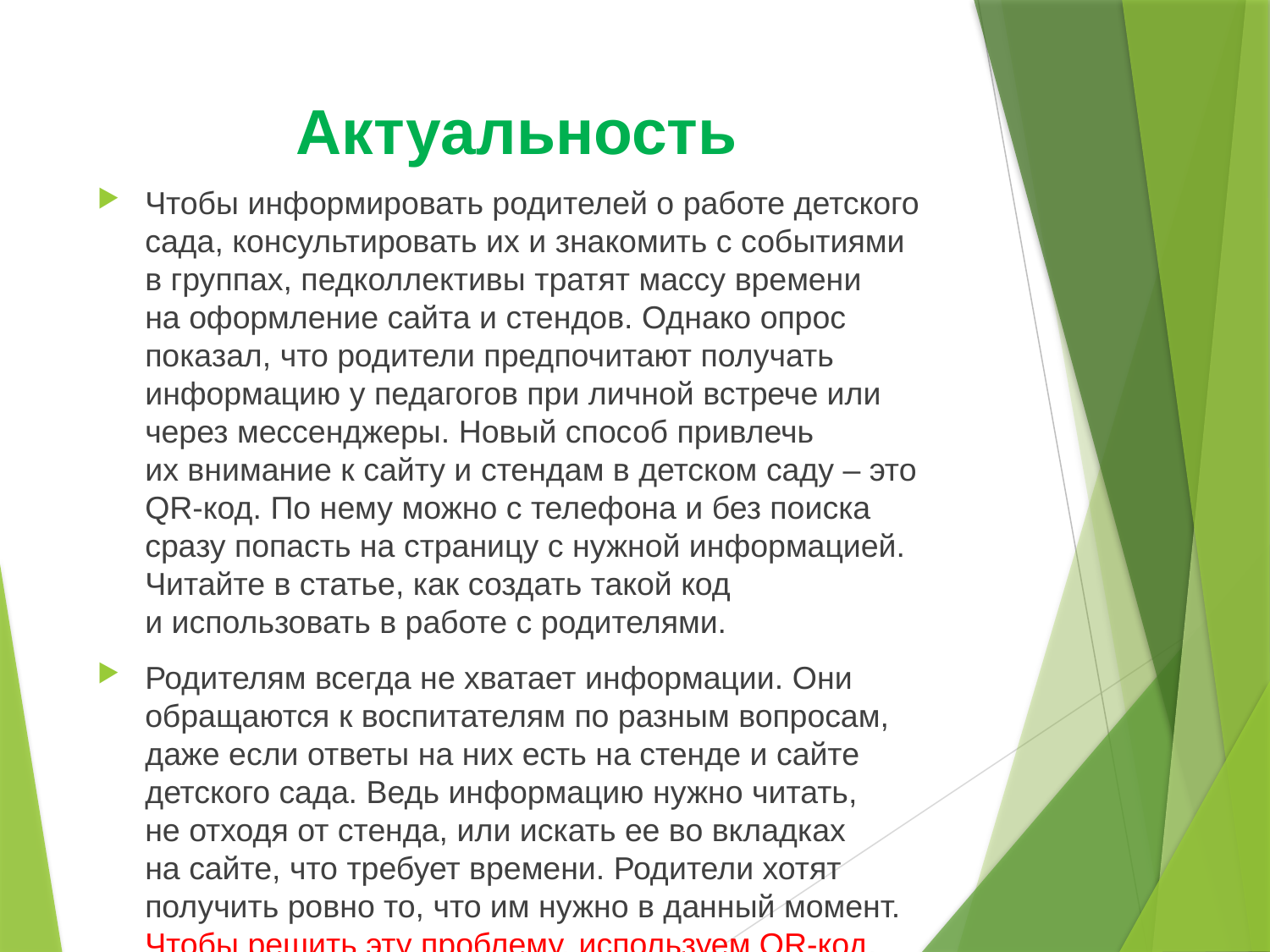

# Актуальность
Чтобы информировать родителей о работе детского сада, консультировать их и знакомить с событиями в группах, педколлективы тратят массу времени на оформление сайта и стендов. Однако опрос показал, что родители предпочитают получать информацию у педагогов при личной встрече или через мессенджеры. Новый способ привлечь их внимание к сайту и стендам в детском саду – это QR-код. По нему можно с телефона и без поиска сразу попасть на страницу с нужной информацией. Читайте в статье, как создать такой код и использовать в работе с родителями.
Родителям всегда не хватает информации. Они обращаются к воспитателям по разным вопросам, даже если ответы на них есть на стенде и сайте детского сада. Ведь информацию нужно читать, не отходя от стенда, или искать ее во вкладках на сайте, что требует времени. Родители хотят получить ровно то, что им нужно в данный момент. Чтобы решить эту проблему, используем QR-код.